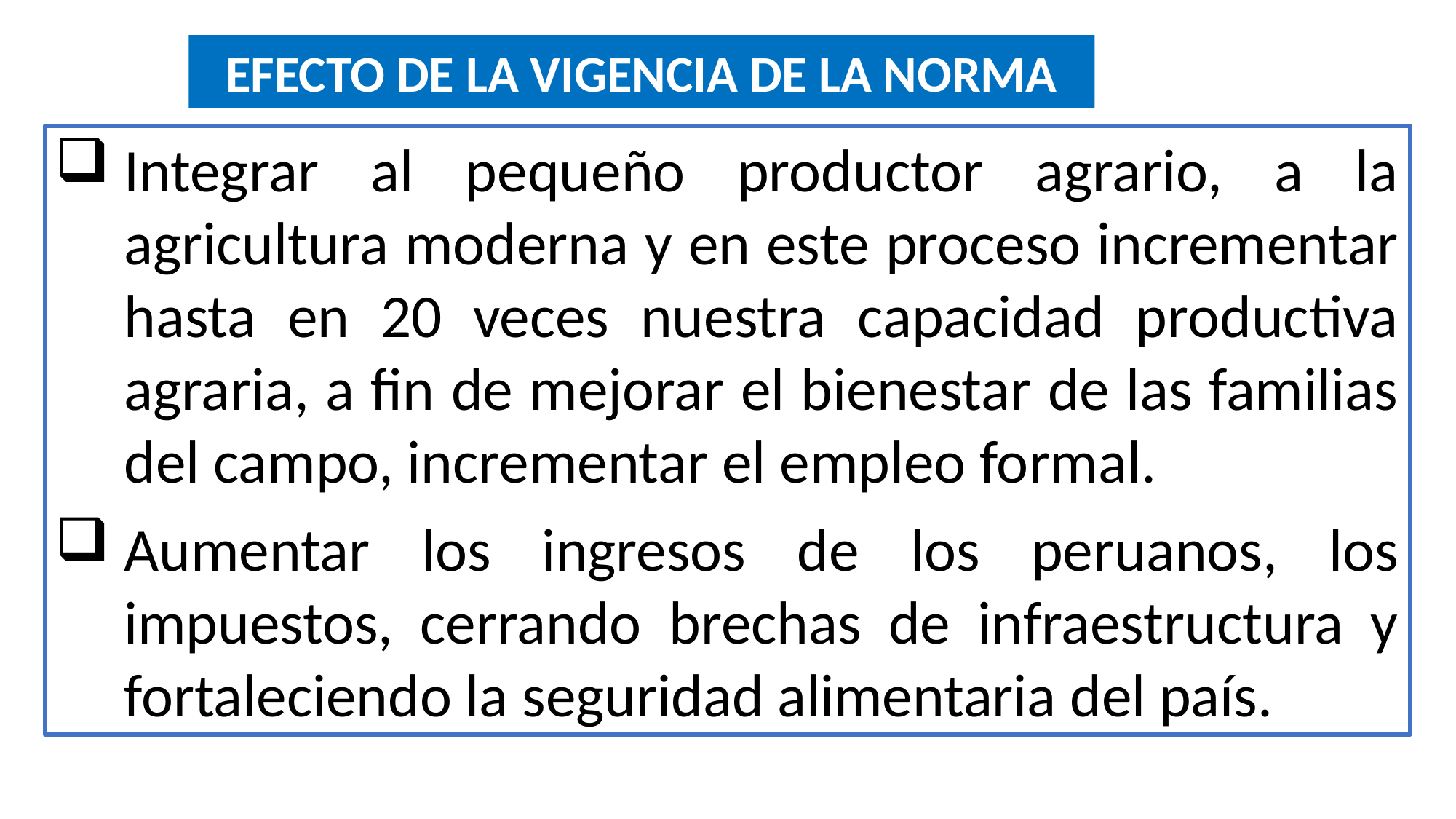

EFECTO DE LA VIGENCIA DE LA NORMA
Integrar al pequeño productor agrario, a la agricultura moderna y en este proceso incrementar hasta en 20 veces nuestra capacidad productiva agraria, a fin de mejorar el bienestar de las familias del campo, incrementar el empleo formal.
Aumentar los ingresos de los peruanos, los impuestos, cerrando brechas de infraestructura y fortaleciendo la seguridad alimentaria del país.